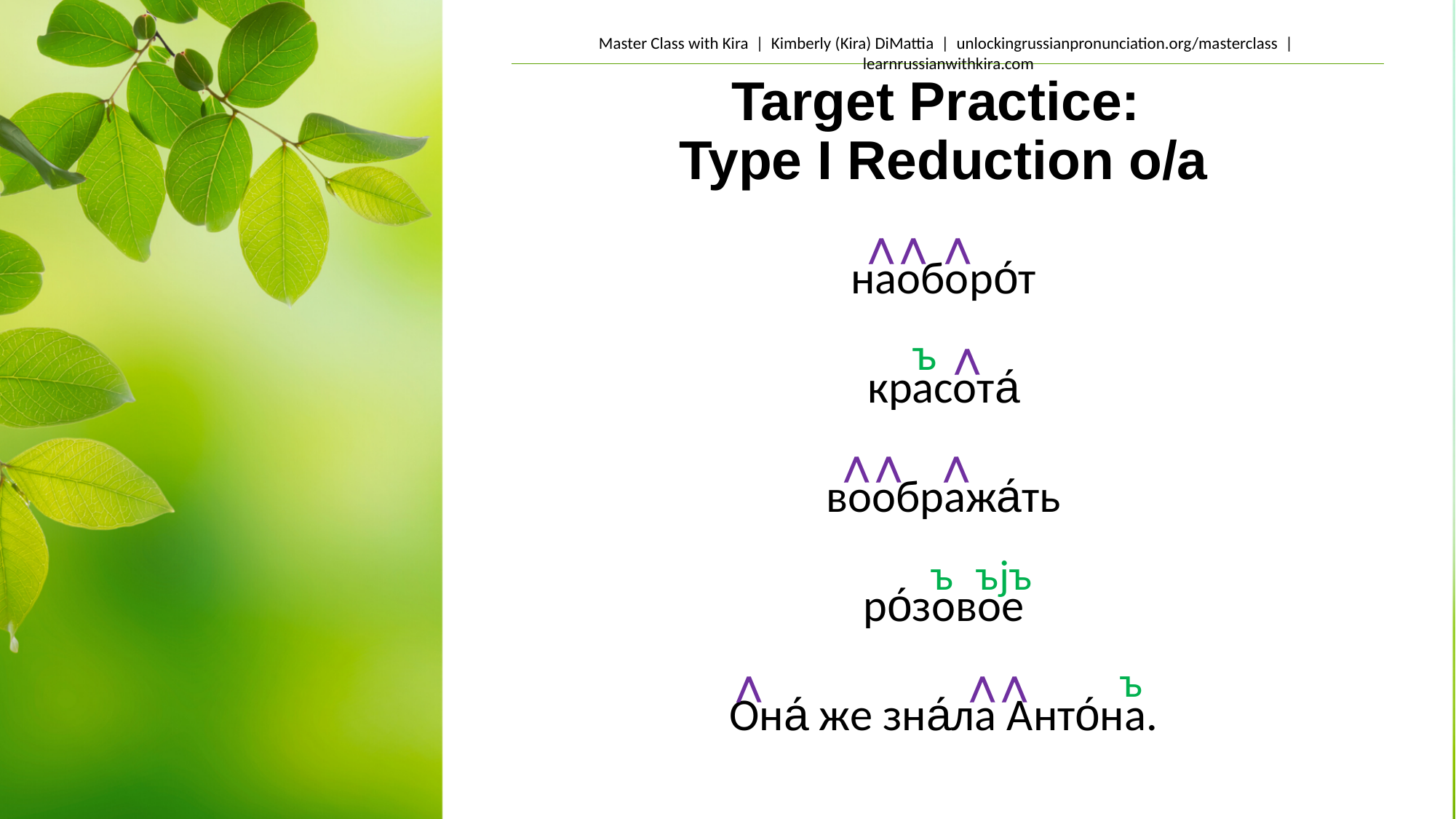

# Target Practice: Type I Reduction o/a

наоборо́т

красота́

вообража́ть

ро́зовое

Она́ же зна́ла Анто́на.
∧∧
∧
ъ
∧
∧∧
∧
ъ
ъjъ
ъ
∧
∧∧